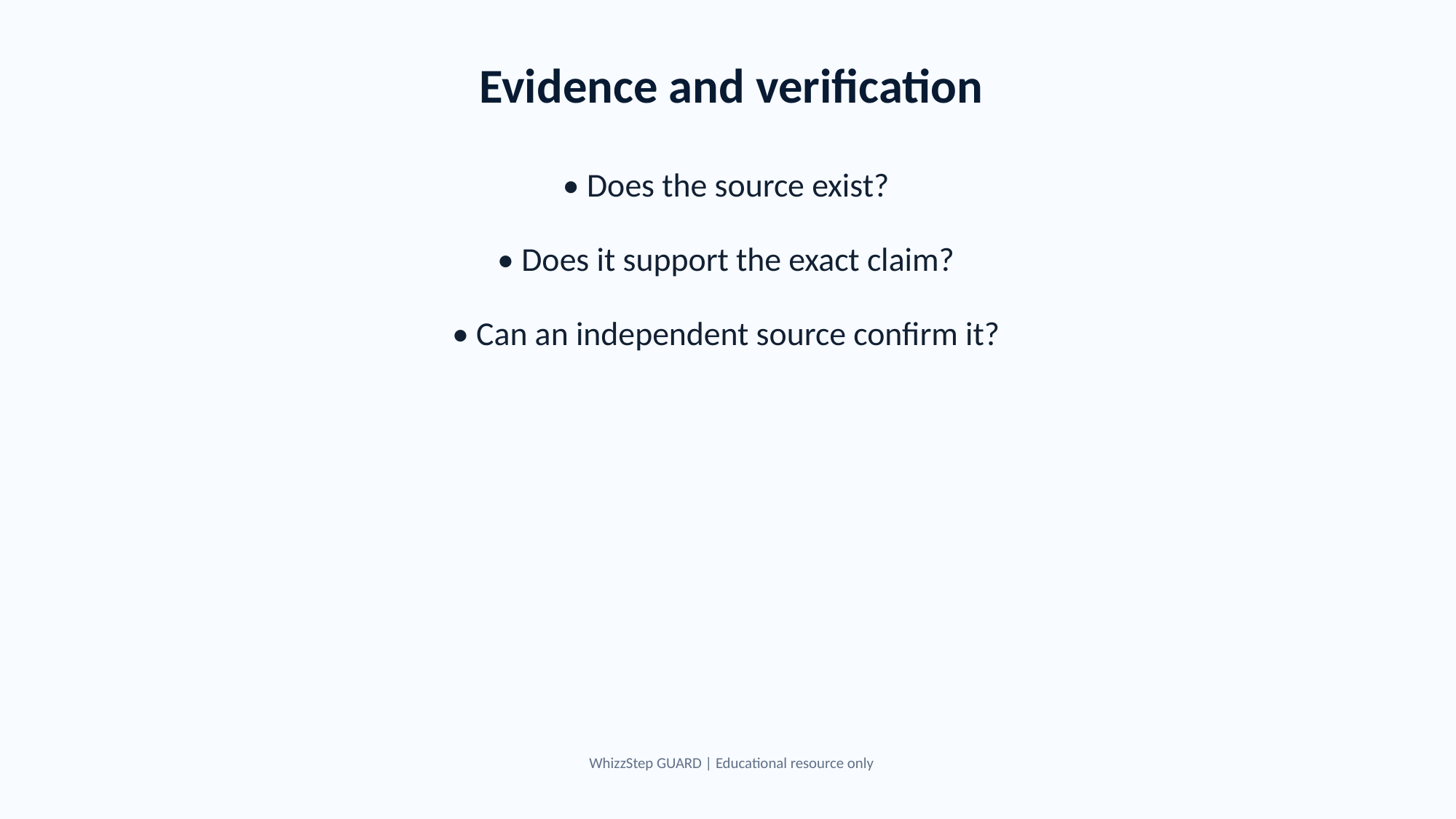

Evidence and verification
• Does the source exist?
• Does it support the exact claim?
• Can an independent source confirm it?
WhizzStep GUARD | Educational resource only